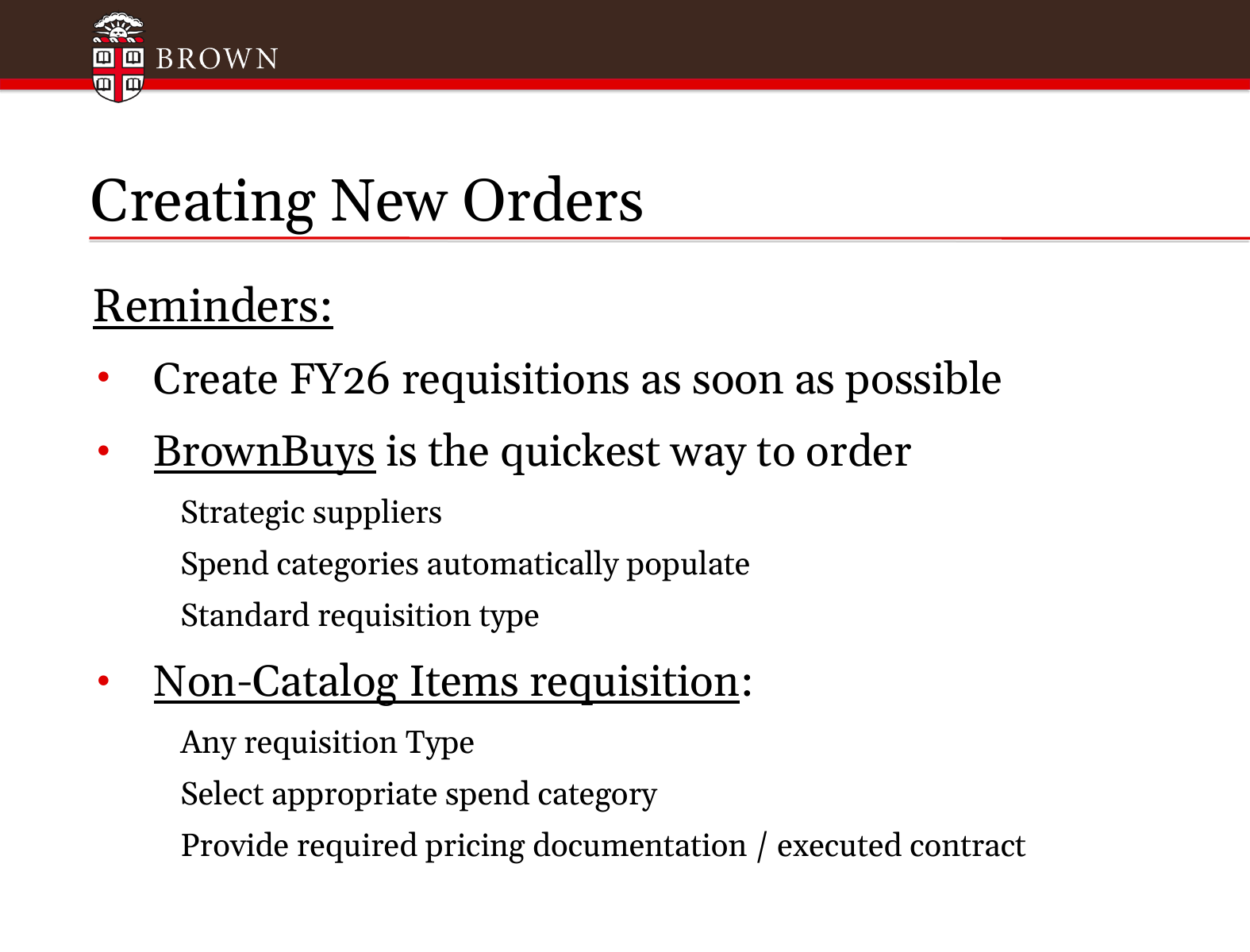

# Creating New Orders
Reminders:
Create FY26 requisitions as soon as possible
BrownBuys is the quickest way to order
Strategic suppliers
Spend categories automatically populate
Standard requisition type
Non-Catalog Items requisition:
Any requisition Type
Select appropriate spend category
Provide required pricing documentation / executed contract